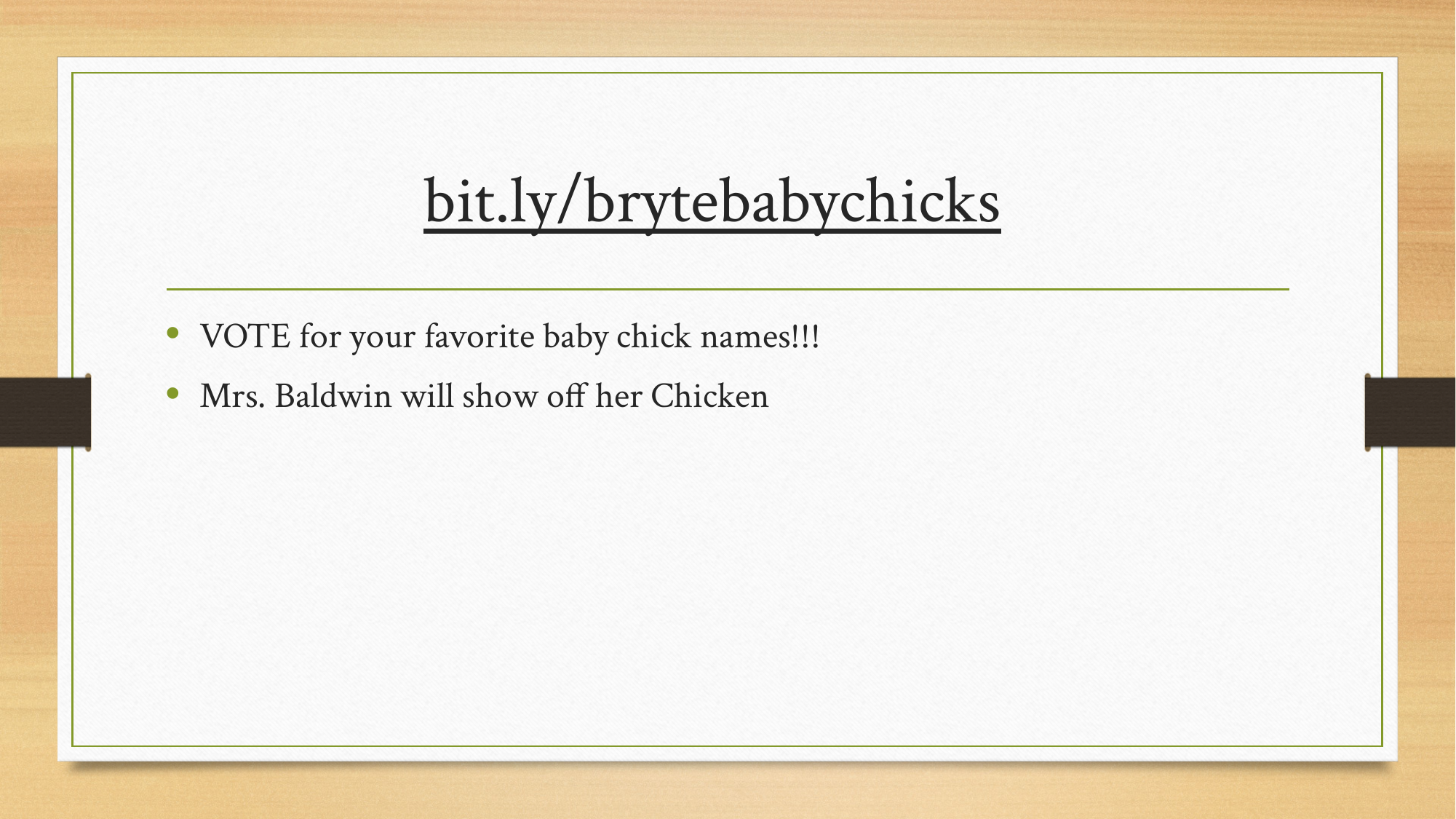

# bit.ly/brytebabychicks
VOTE for your favorite baby chick names!!!
Mrs. Baldwin will show off her Chicken